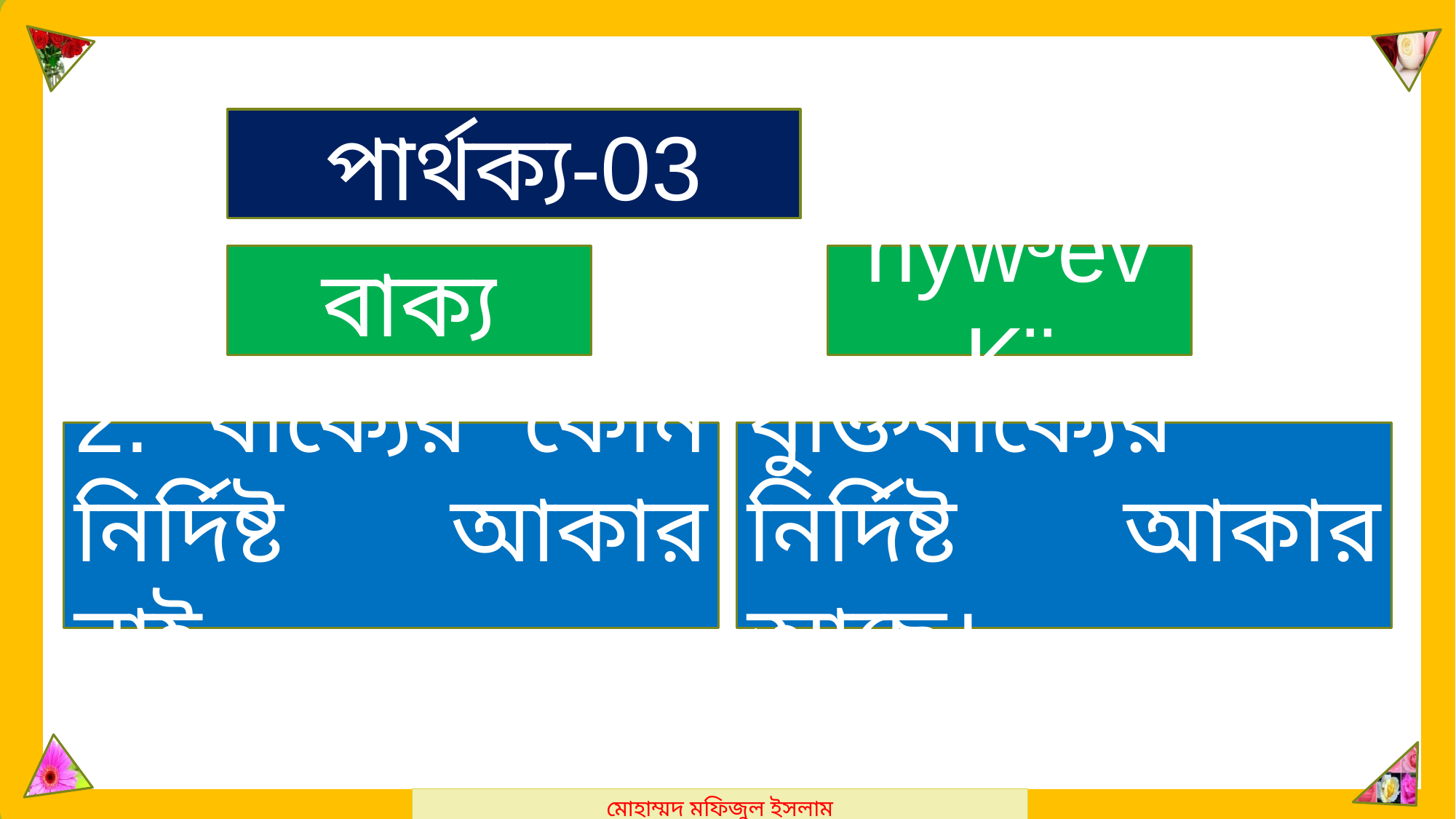

মোহাম্মদ মফিজুল ইসলাম

পার্থক্য-03
বাক্য
hyw³evK¨
2. বাক্যের কোন নির্দিষ্ট আকার নাই
যুক্তিবাক্যের নির্দিষ্ট আকার আছে।